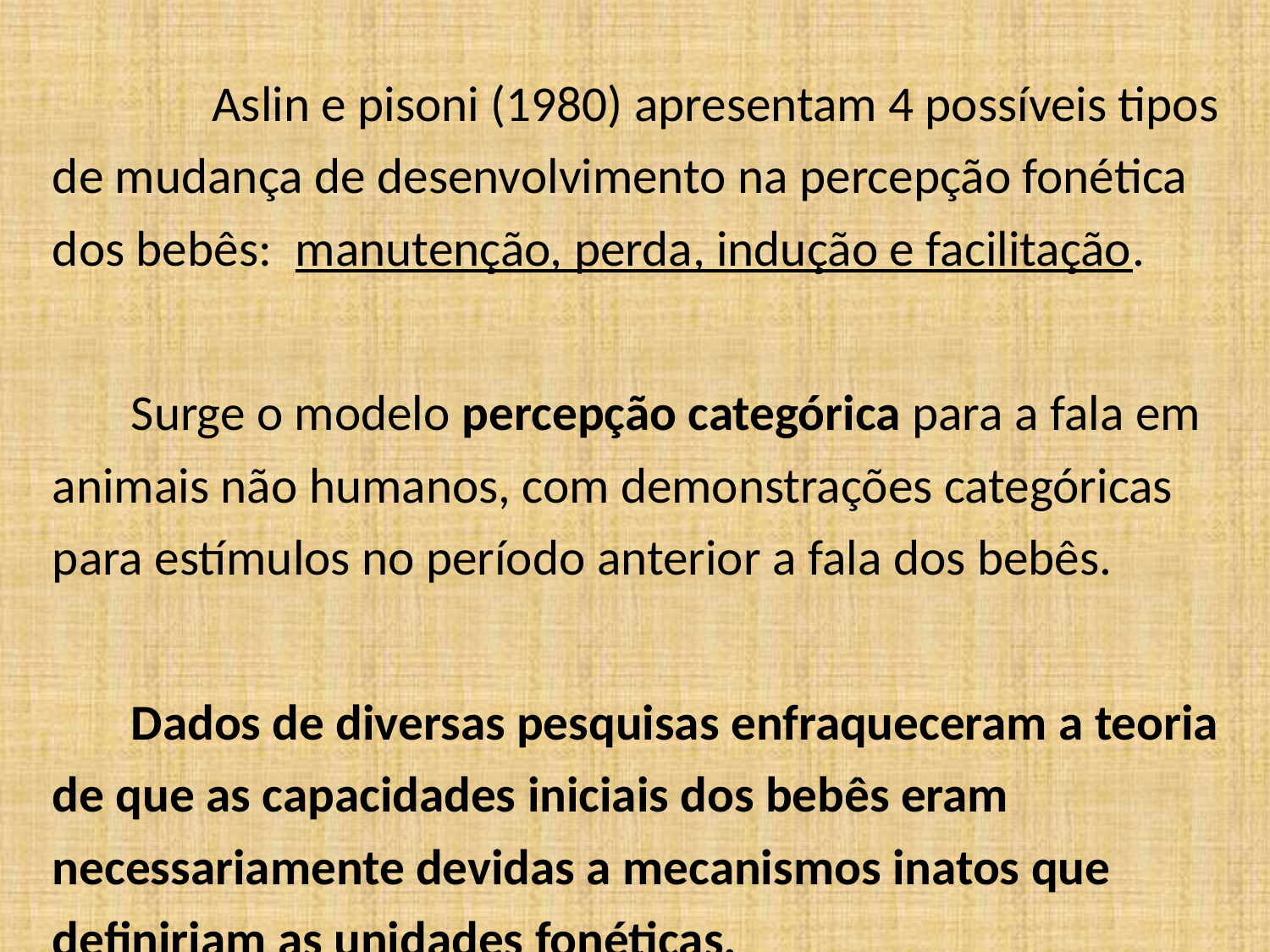

Aslin e pisoni (1980) apresentam 4 possíveis tipos de mudança de desenvolvimento na percepção fonética dos bebês:  manutenção, perda, indução e facilitação.

	Surge o modelo percepção categórica para a fala em animais não humanos, com demonstrações categóricas para estímulos no período anterior a fala dos bebês.

	Dados de diversas pesquisas enfraqueceram a teoria de que as capacidades iniciais dos bebês eram necessariamente devidas a mecanismos inatos que definiriam as unidades fonéticas.